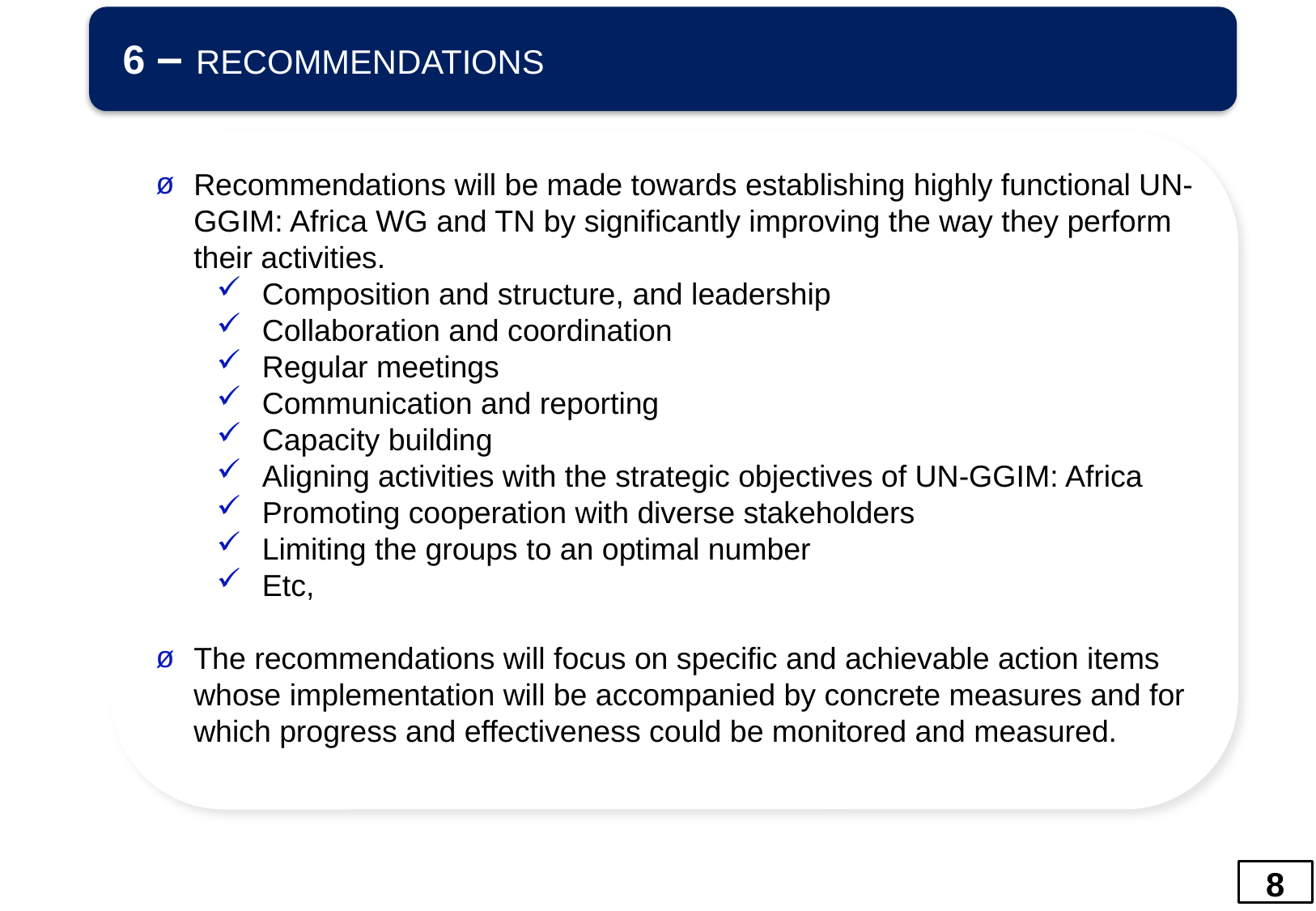

6 – RECOMMENDATIONS
Recommendations will be made towards establishing highly functional UN-GGIM: Africa WG and TN by significantly improving the way they perform their activities.
Composition and structure, and leadership
Collaboration and coordination
Regular meetings
Communication and reporting
Capacity building
Aligning activities with the strategic objectives of UN-GGIM: Africa
Promoting cooperation with diverse stakeholders
Limiting the groups to an optimal number
Etc,

The recommendations will focus on specific and achievable action items whose implementation will be accompanied by concrete measures and for which progress and effectiveness could be monitored and measured.

8